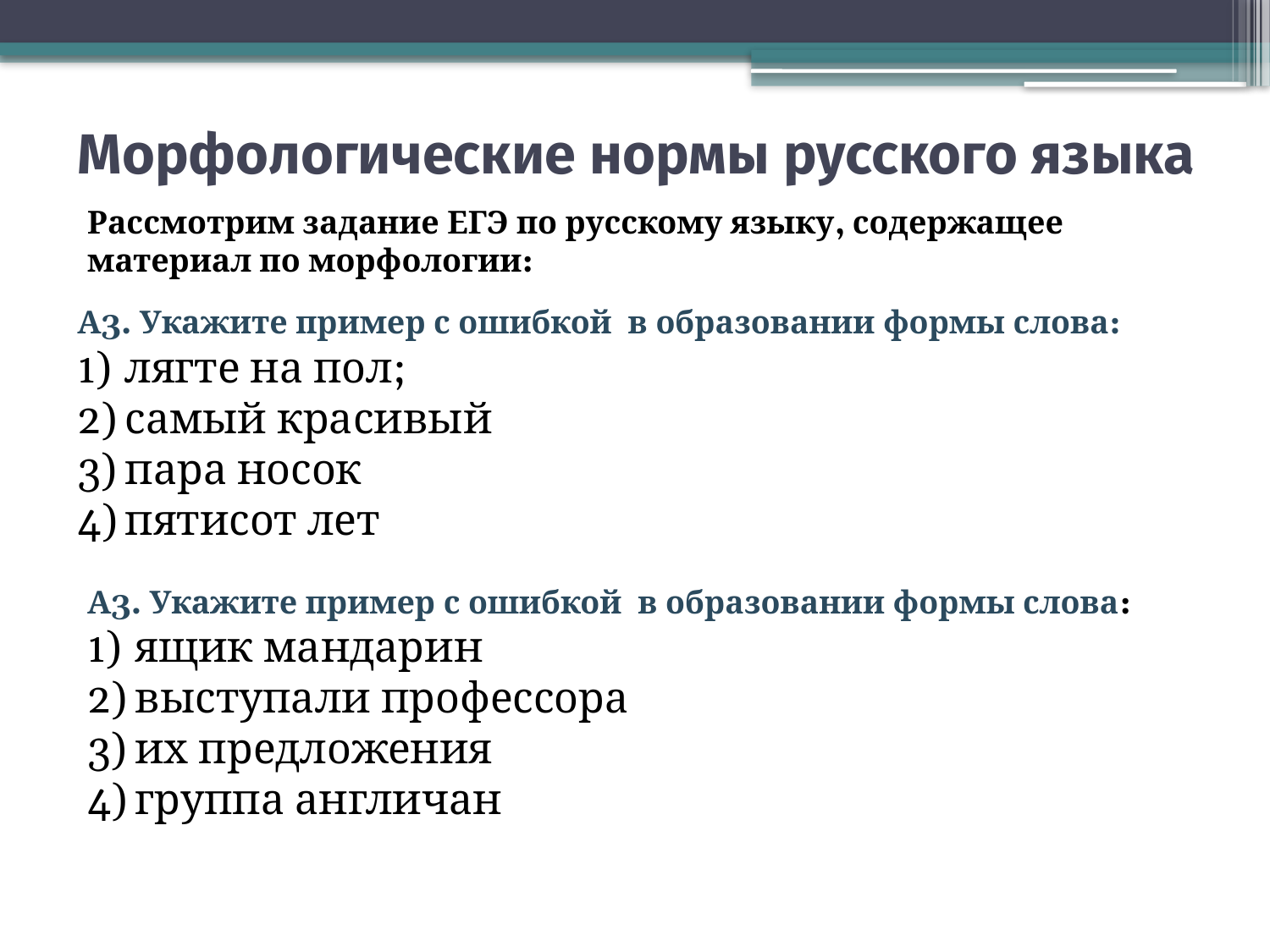

# Морфологические нормы русского языка
Рассмотрим задание ЕГЭ по русскому языку, содержащее материал по морфологии:
А3. Укажите пример с ошибкой  в образовании формы слова:
лягте на пол;
самый красивый
пара носок
пятисот лет
А3. Укажите пример с ошибкой  в образовании формы слова:
ящик мандарин
выступали профессора
их предложения
группа англичан